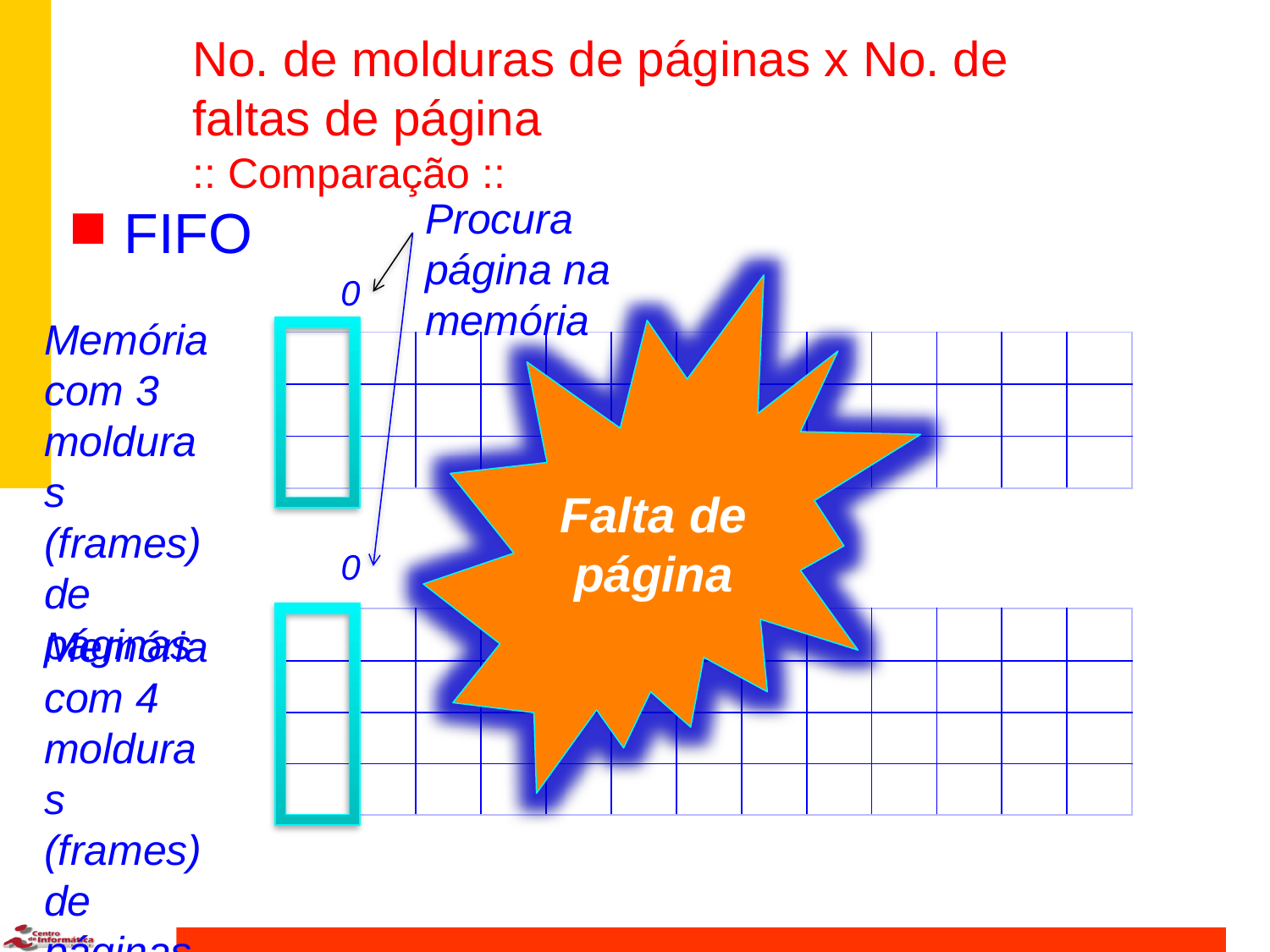

# No. de molduras de páginas x No. de faltas de página :: Comparação ::
Procura página na memória
FIFO
0
Falta de página
Memória com 3 molduras (frames) de páginas

|  |  |  |  |  |  |  |  |  |  |  |  |  |
| --- | --- | --- | --- | --- | --- | --- | --- | --- | --- | --- | --- | --- |
|  |  |  |  |  |  |  |  |  |  |  |  |  |
|  |  |  |  |  |  |  |  |  |  |  |  |  |
0

|  |  |  |  |  |  |  |  |  |  |  |  |  |
| --- | --- | --- | --- | --- | --- | --- | --- | --- | --- | --- | --- | --- |
|  |  |  |  |  |  |  |  |  |  |  |  |  |
|  |  |  |  |  |  |  |  |  |  |  |  |  |
|  |  |  |  |  |  |  |  |  |  |  |  |  |
Memória com 4 molduras (frames) de páginas